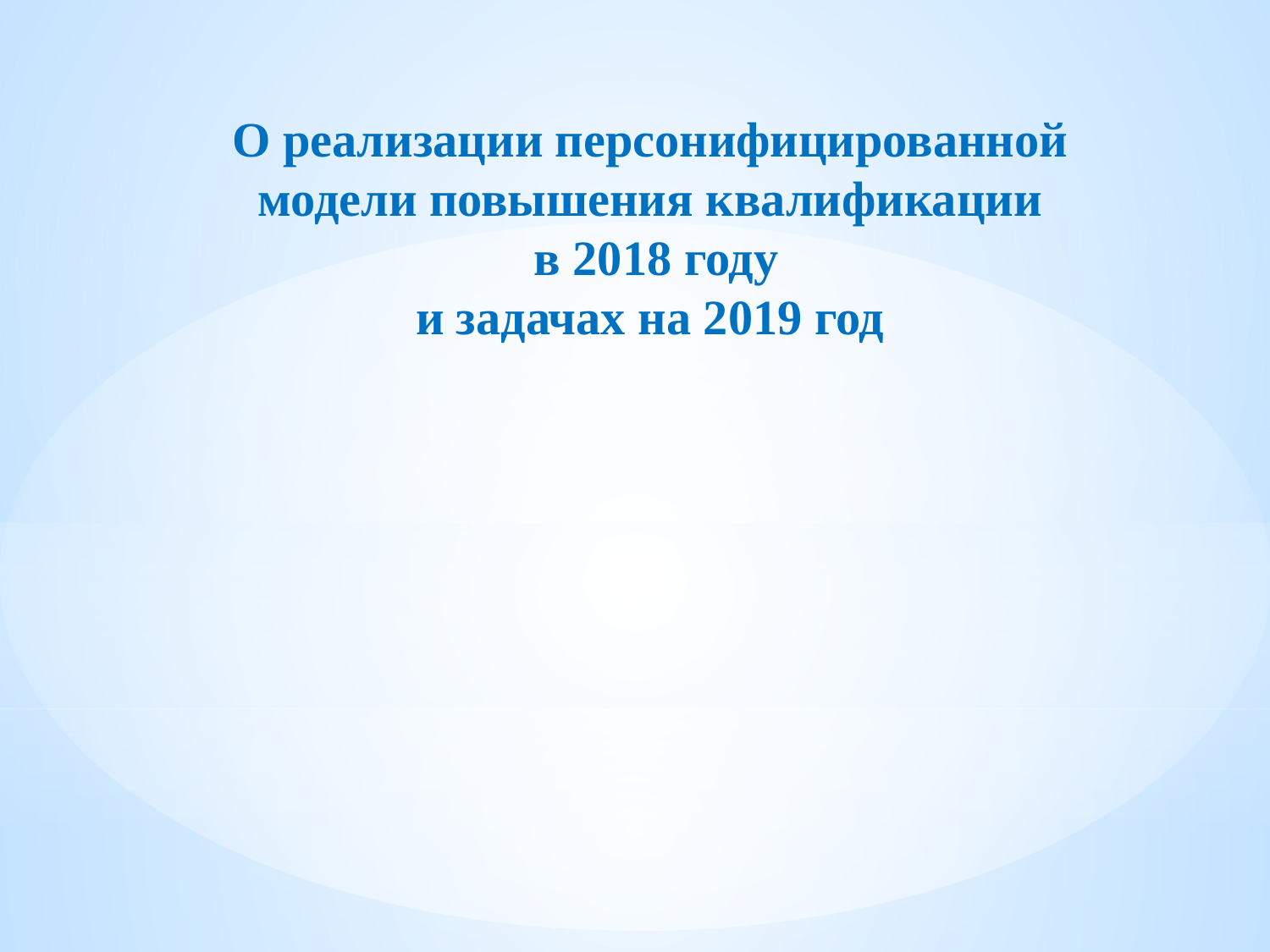

О реализации персонифицированной модели повышения квалификации
 в 2018 году
и задачах на 2019 год
#